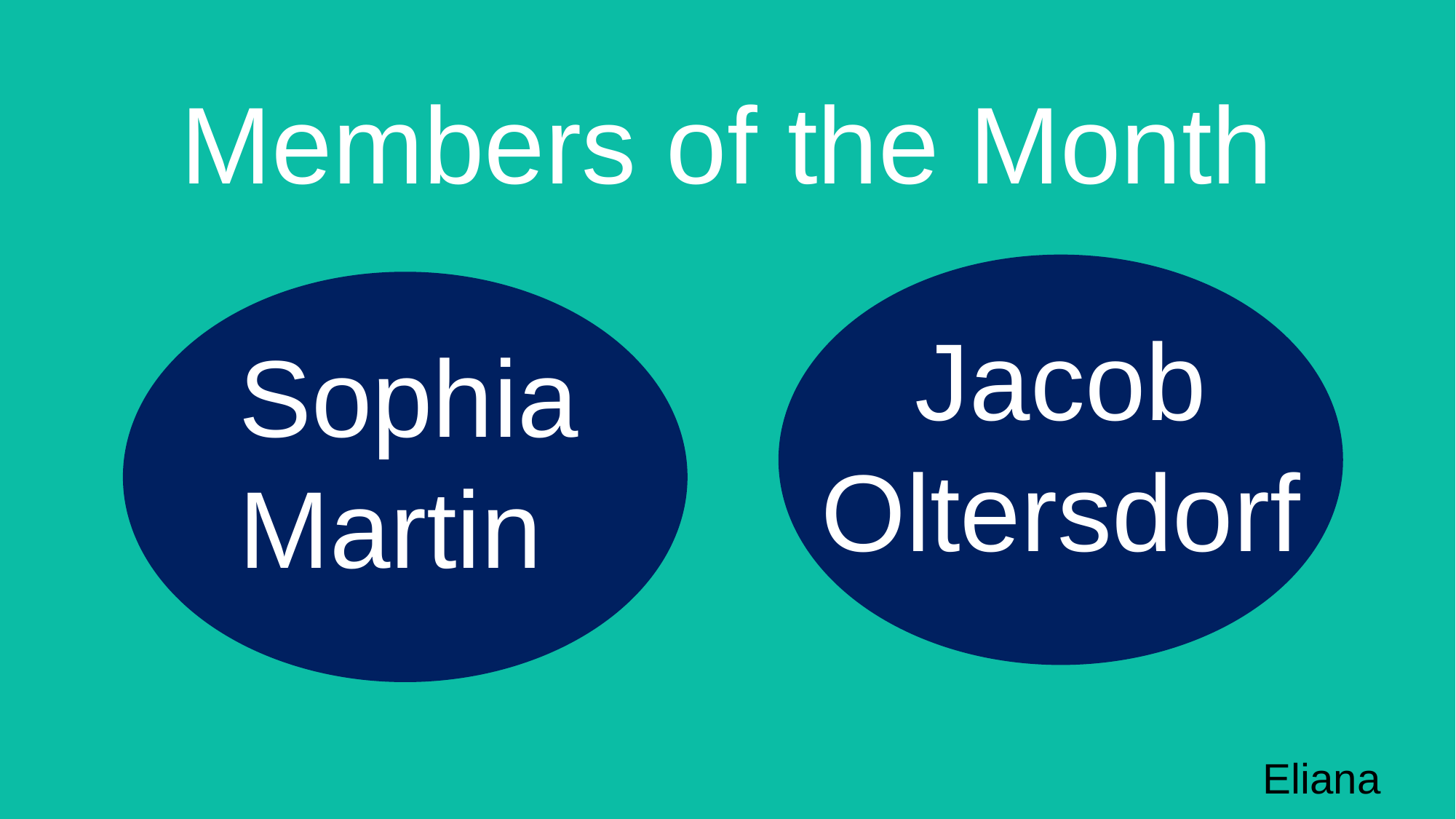

# Members of the Month

Jacob Oltersdorf
Sophia Martin
Eliana